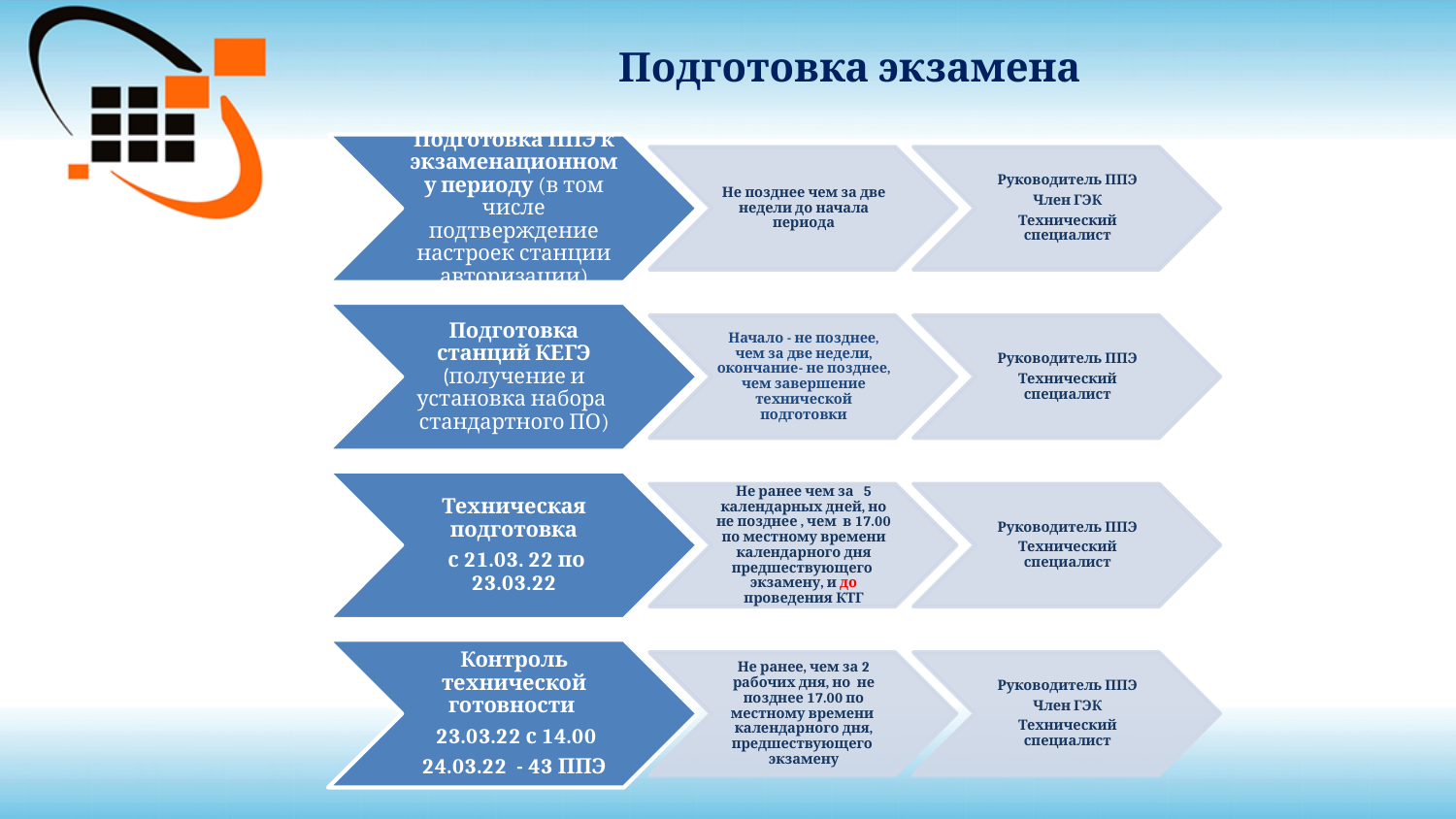

# Подготовка экзамена
Подготовка ППЭ к экзаменационному периоду (в том числе подтверждение настроек станции авторизации)
Не позднее чем за две недели до начала периода
Руководитель ППЭ
Член ГЭК
Технический специалист
Подготовка станций КЕГЭ (получение и установка набора  стандартного ПО)
Начало - не позднее, чем за две недели, окончание- не позднее, чем завершение технической подготовки
Руководитель ППЭ
Технический специалист
Техническая подготовка
 с 21.03. 22 по 23.03.22
Не ранее чем за   5 календарных дней, но не позднее , чем  в 17.00 по местному времени календарного дня предшествующего  экзамену, и до проведения КТГ
Руководитель ППЭ
Технический специалист
Контроль технической готовности
 23.03.22 с 14.00
24.03.22  - 43 ППЭ
Не ранее, чем за 2 рабочих дня, но  не позднее 17.00 по местному времени  календарного дня, предшествующего  экзамену
Руководитель ППЭ
Член ГЭК
Технический специалист